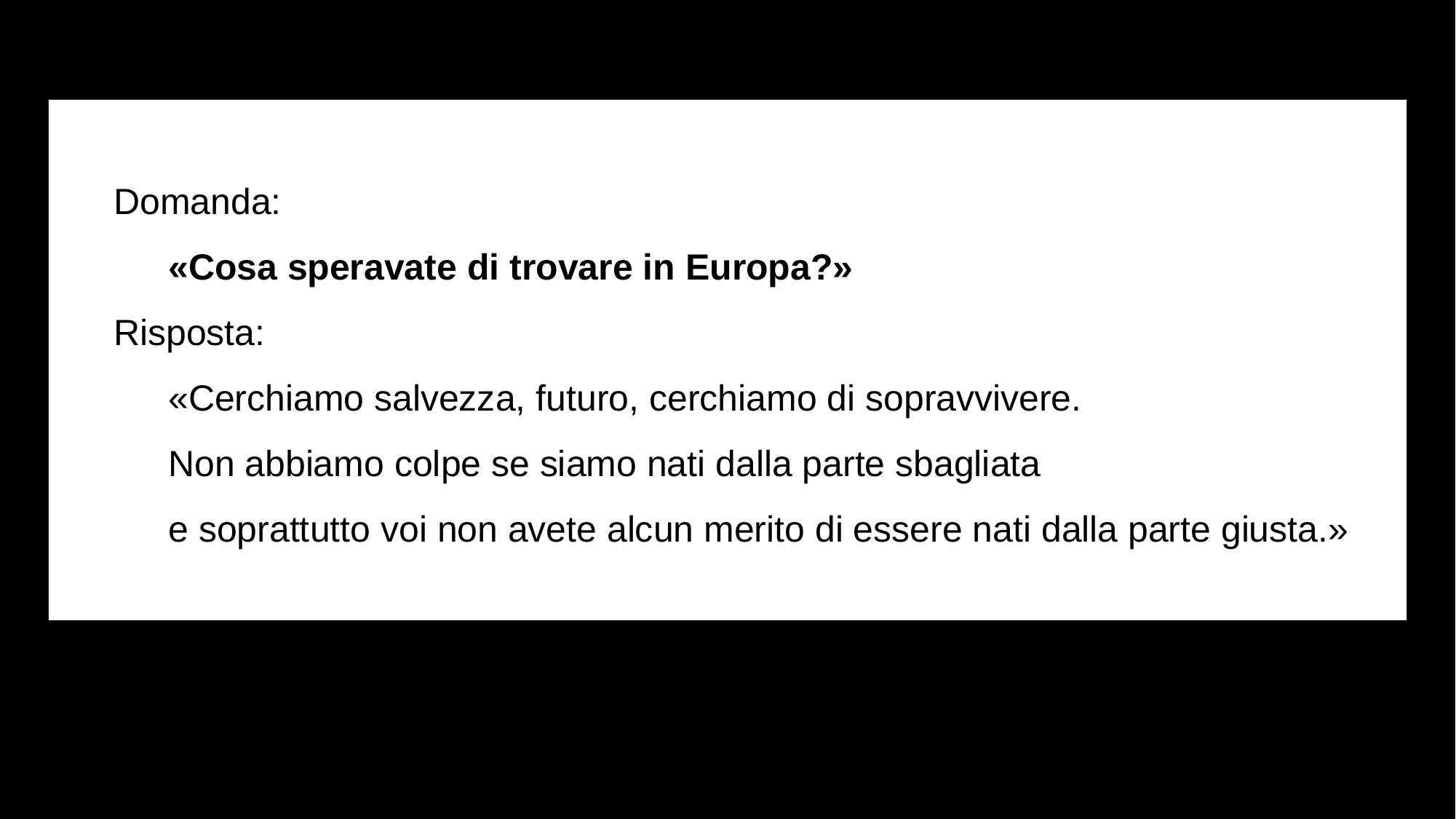

Domanda:
«Cosa speravate di trovare in Europa?»
Risposta:
«Cerchiamo salvezza, futuro, cerchiamo di sopravvivere.
Non abbiamo colpe se siamo nati dalla parte sbagliata
e soprattutto voi non avete alcun merito di essere nati dalla parte giusta.»